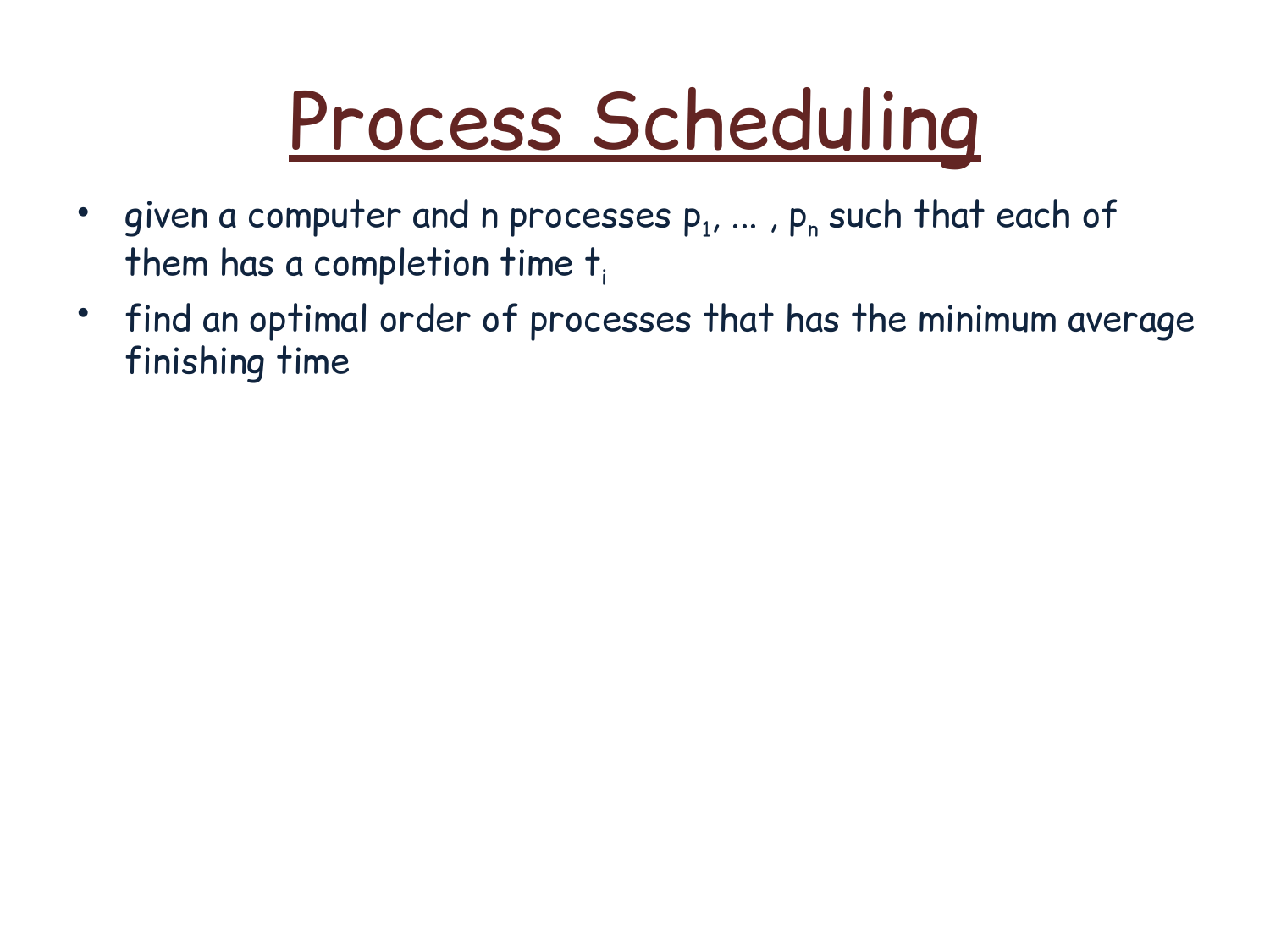

# Process Scheduling
given a computer and n processes p1, ... , pn such that each of them has a completion time ti
find an optimal order of processes that has the minimum average finishing time